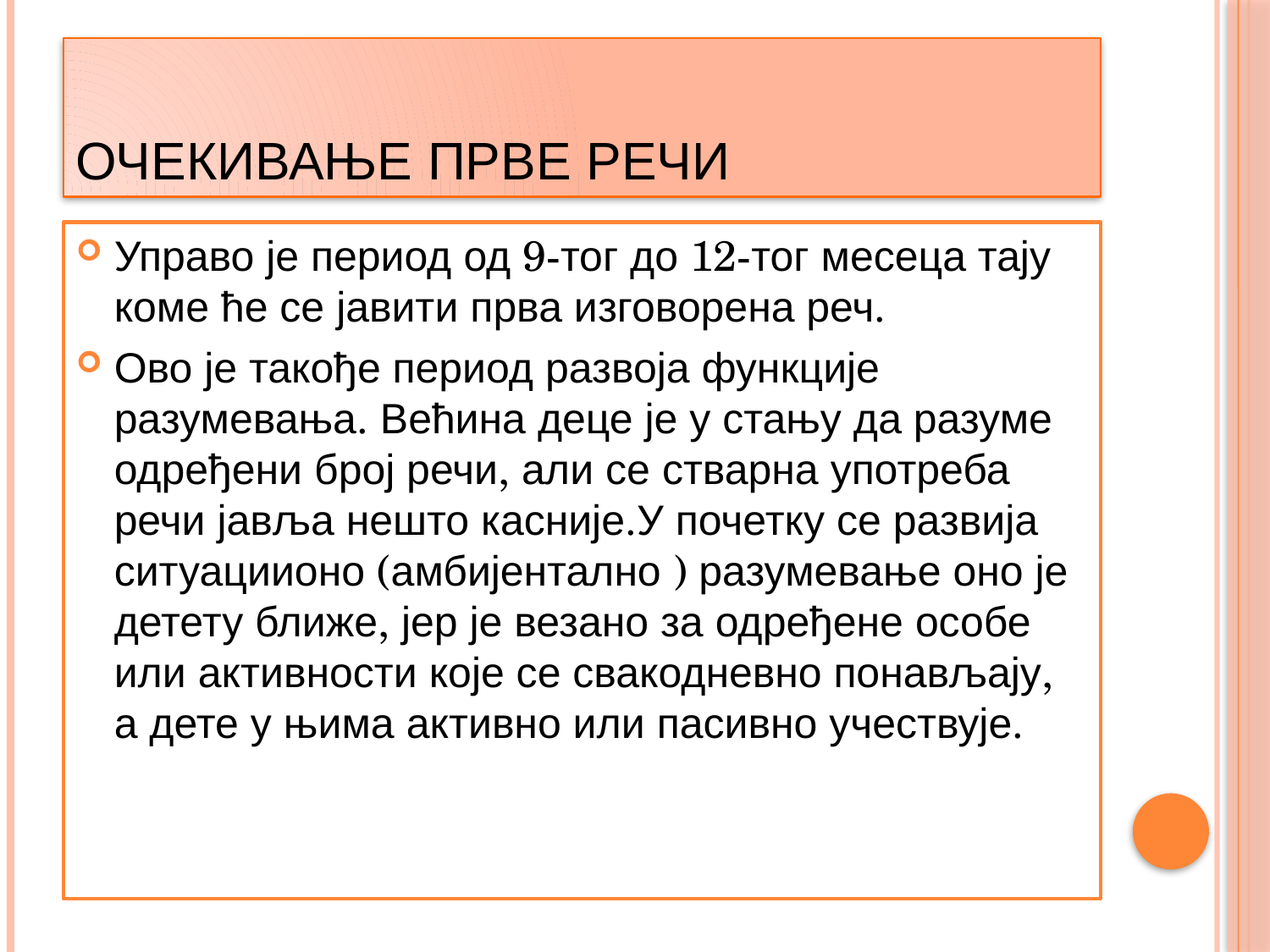

# Очекивање прве речи
Управо је период од 9-тог до 12-тог месеца тају коме ће се јавити прва изговорена реч.
Ово је такође период развоја функције разумевања. Већина деце је у стању да разуме одређени број речи, али се стварна употреба речи јавља нешто касније.У почетку се развија ситуациионо (амбијентално ) разумевање оно је детету ближе, јер је везано за одређене особе или активности које се свакодневно понављају, а дете у њима активно или пасивно учествује.